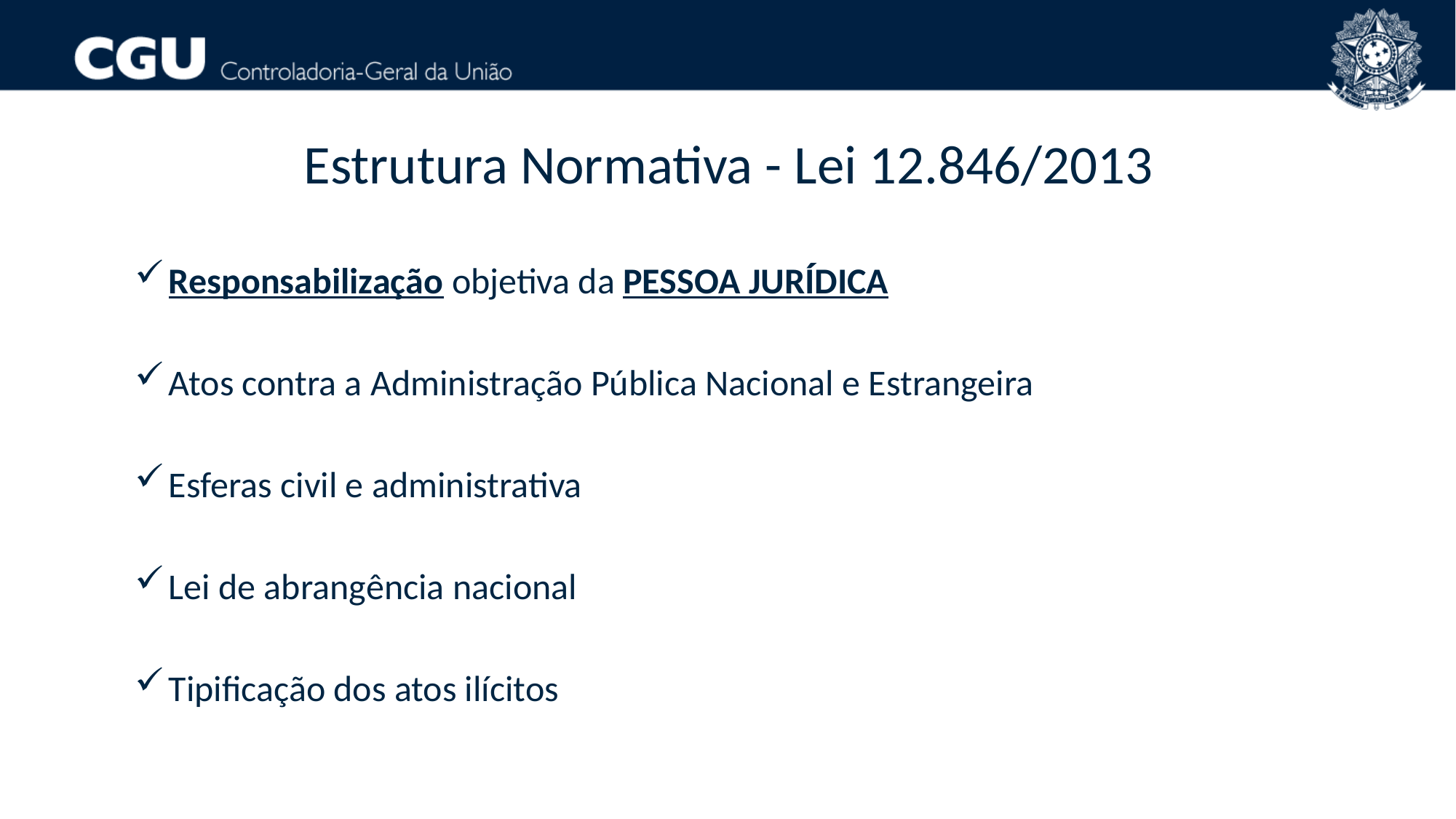

# Estrutura Normativa - Lei 12.846/2013

Responsabilização objetiva da PESSOA JURÍDICA

Atos contra a Administração Pública Nacional e Estrangeira

Esferas civil e administrativa

Lei de abrangência nacional

Tipificação dos atos ilícitos